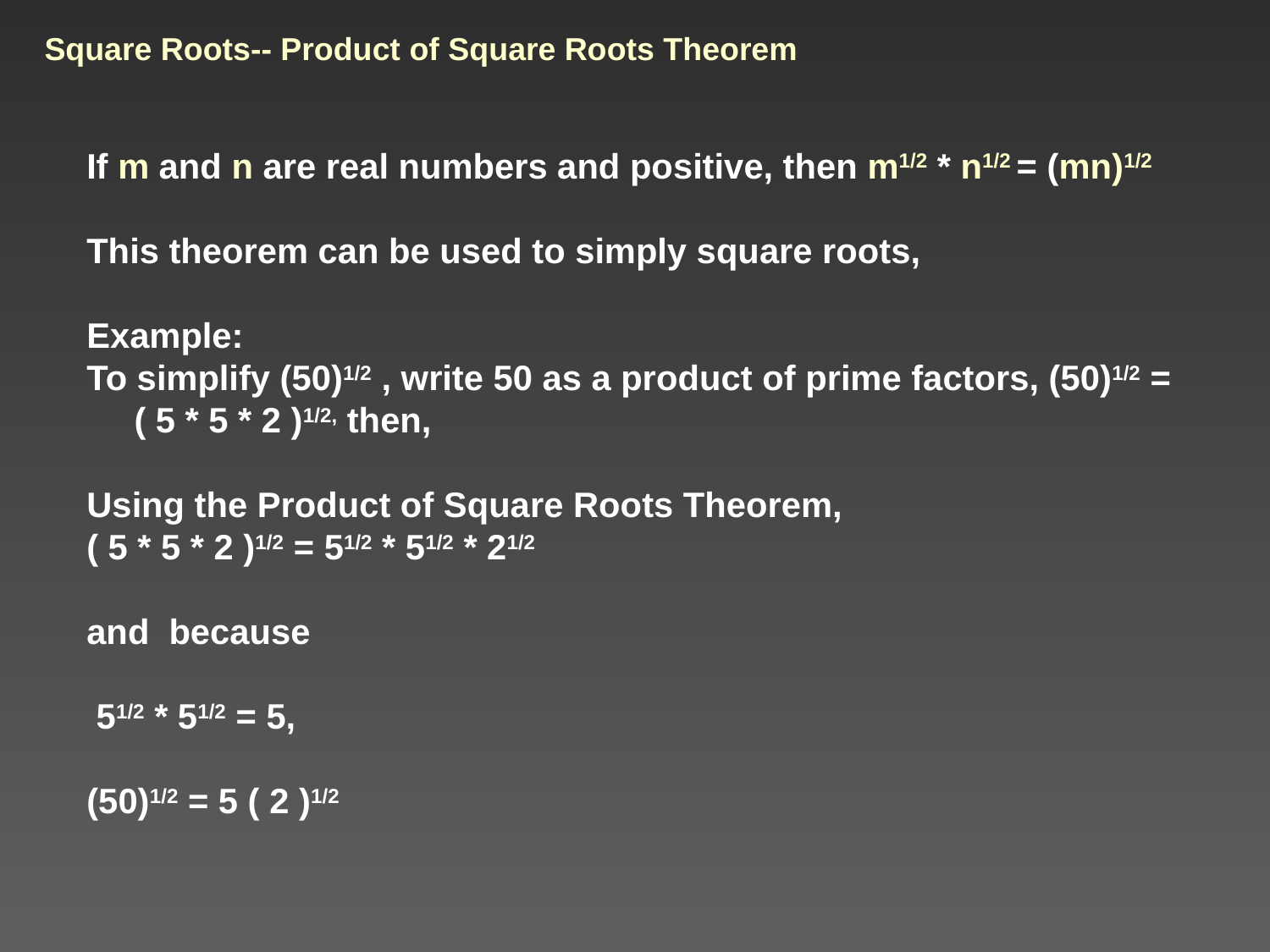

# Square Roots-- Product of Square Roots Theorem
If m and n are real numbers and positive, then m1/2 * n1/2 = (mn)1/2

This theorem can be used to simply square roots,

Example:
To simplify (50)1/2 , write 50 as a product of prime factors, (50)1/2 = ( 5 * 5 * 2 )1/2, then,

Using the Product of Square Roots Theorem,
( 5 * 5 * 2 )1/2 = 51/2 * 51/2 * 21/2

and  because

 51/2 * 51/2 = 5,

(50)1/2 = 5 ( 2 )1/2